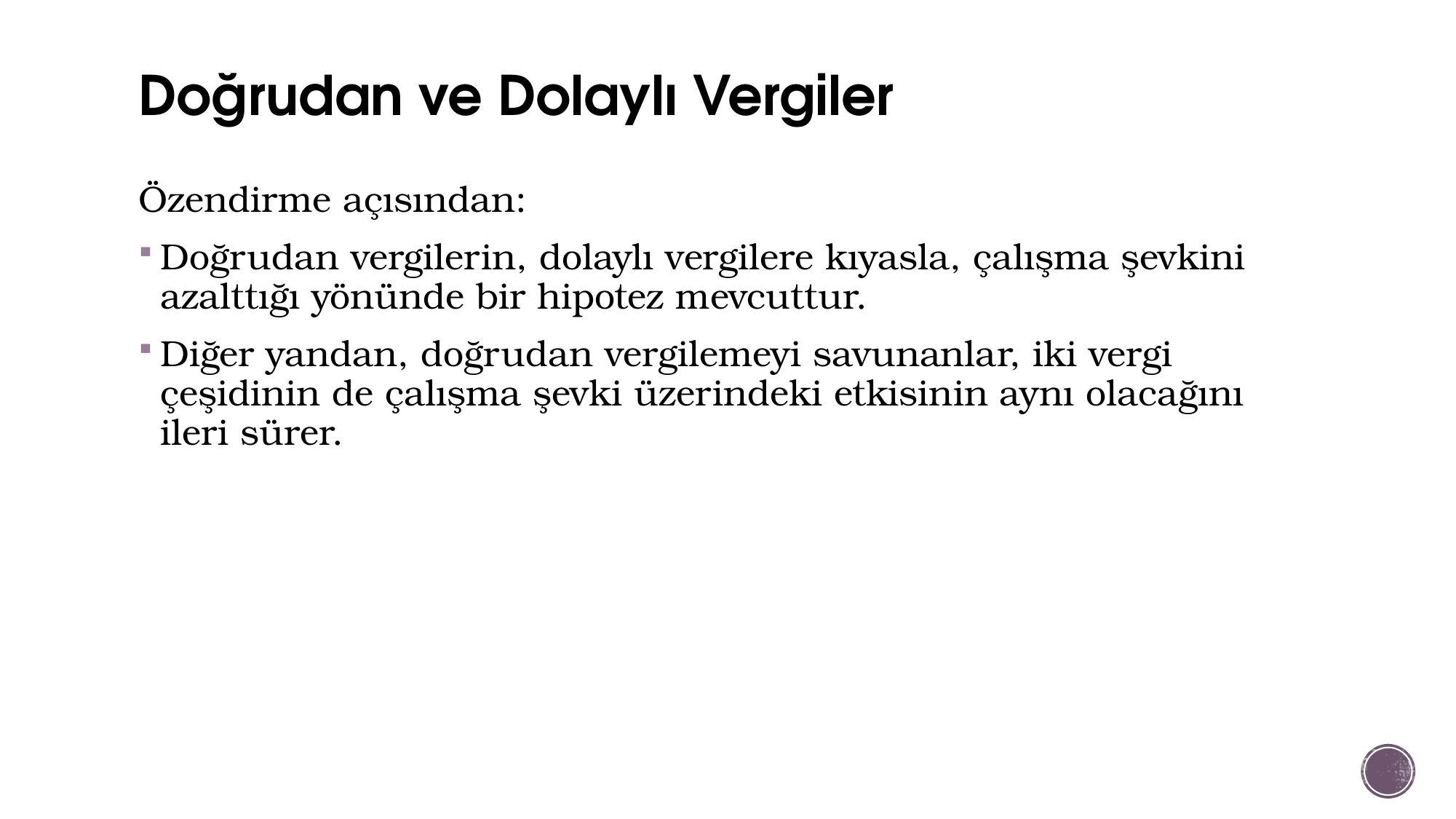

# Doğrudan ve Dolaylı Vergiler
Özendirme açısından:
Doğrudan vergilerin, dolaylı vergilere kıyasla, çalışma şevkini azalttığı yönünde bir hipotez mevcuttur.
Diğer yandan, doğrudan vergilemeyi savunanlar, iki vergi çeşidinin de çalışma şevki üzerindeki etkisinin aynı olacağını ileri sürer.